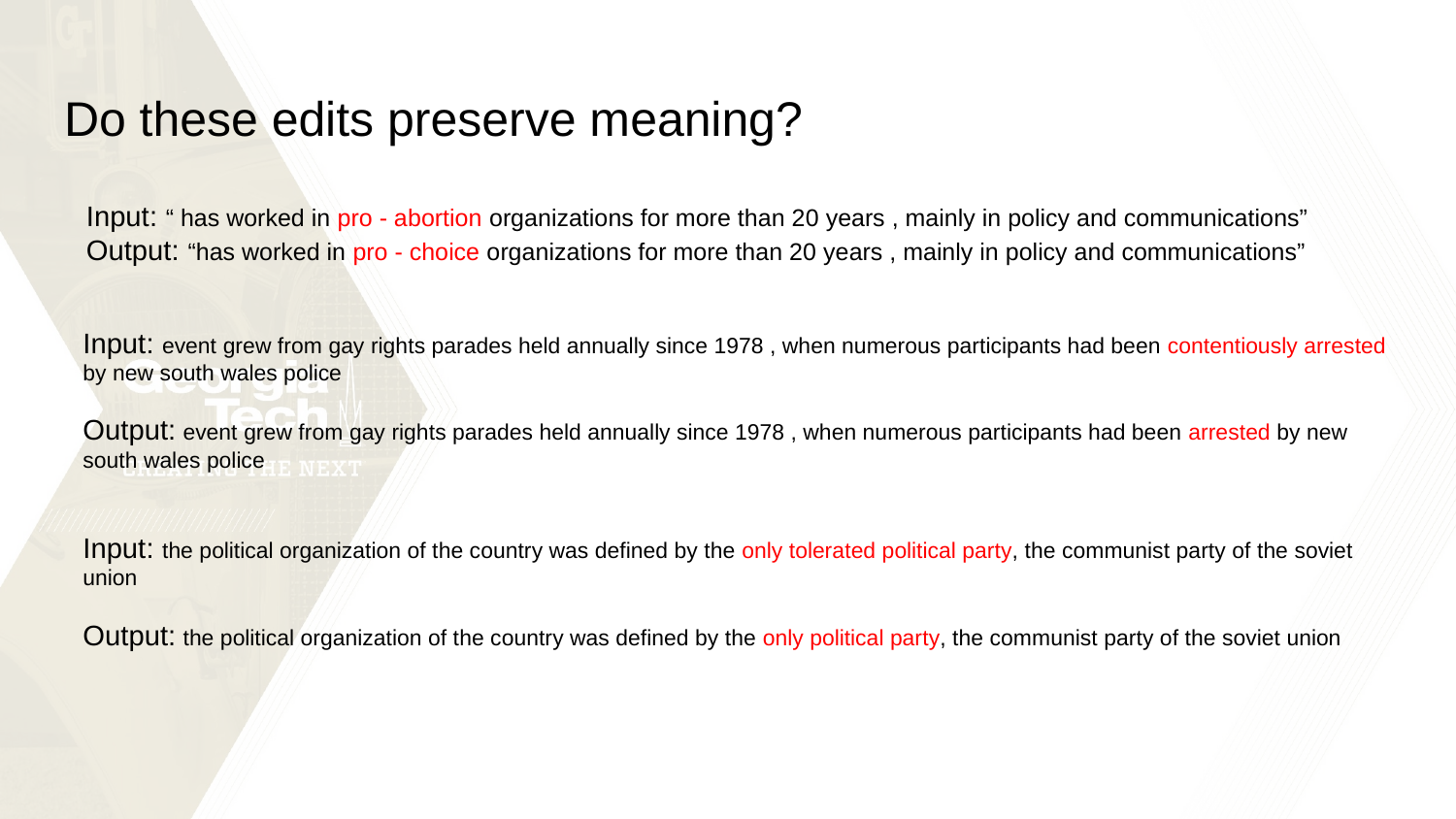

# Do these edits preserve meaning?
Input: “ has worked in pro - abortion organizations for more than 20 years , mainly in policy and communications”
Output: “has worked in pro - choice organizations for more than 20 years , mainly in policy and communications”
Input: event grew from gay rights parades held annually since 1978 , when numerous participants had been contentiously arrested by new south wales police

Output: event grew from gay rights parades held annually since 1978 , when numerous participants had been arrested by new south wales police
Input: the political organization of the country was defined by the only tolerated political party, the communist party of the soviet union

Output: the political organization of the country was defined by the only political party, the communist party of the soviet union